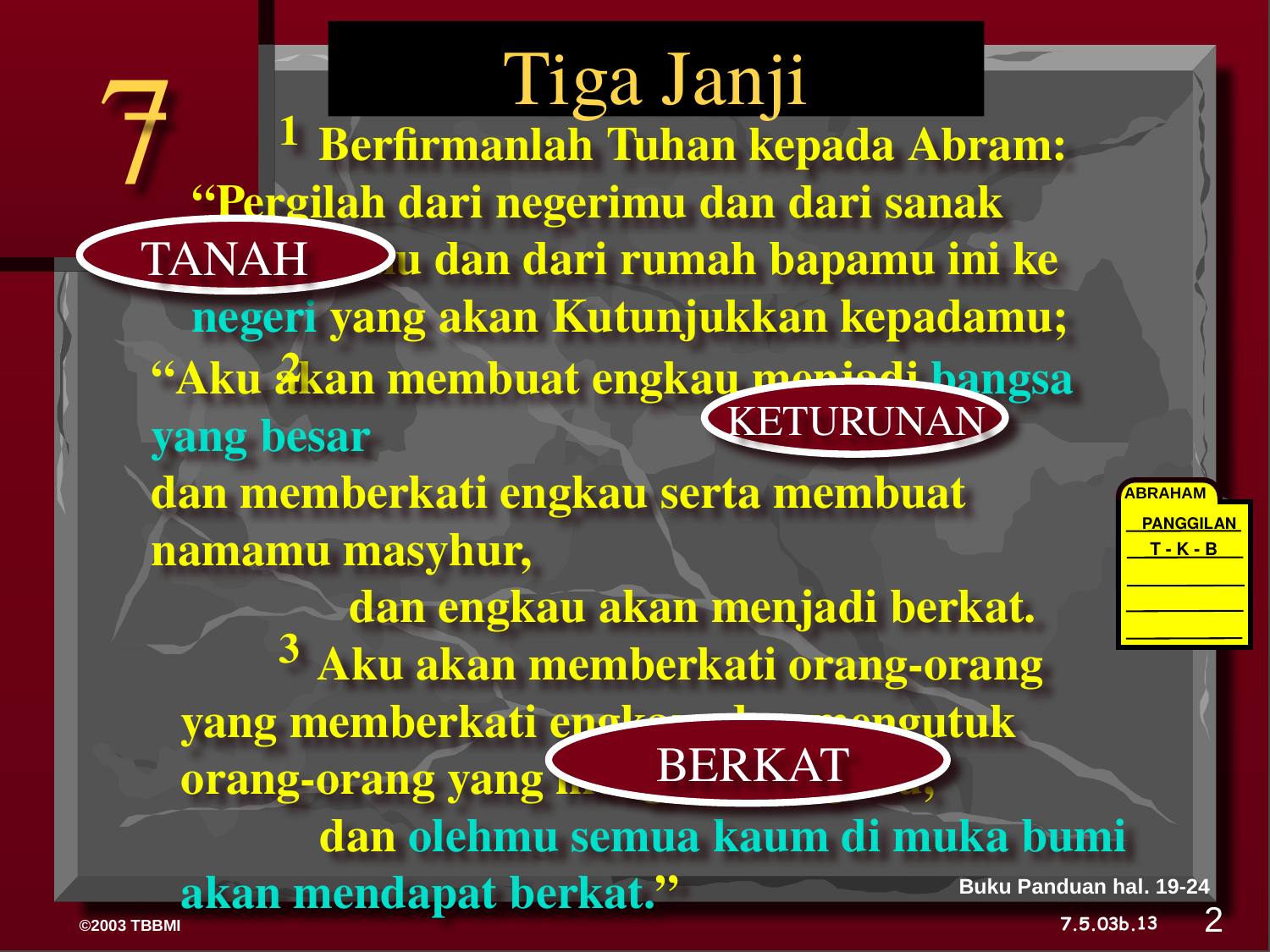

Tiga Janji
7
                            Genesis 12
	Berfirmanlah Tuhan kepada Abram: “Pergilah dari negerimu dan dari sanak saudaramu dan dari rumah bapamu ini ke negeri yang akan Kutunjukkan kepadamu;
1

TANAH

“Aku akan membuat engkau menjadi bangsa yang besar
dan memberkati engkau serta membuat namamu masyhur,
	      dan engkau akan menjadi berkat.
2

KETURUNAN
ABRAHAM

PANGGILAN

T - K - B

	 Aku akan memberkati orang-orang yang memberkati engkau, dan mengutuk orang-orang yang mengutuk engkau,
	 dan olehmu semua kaum di muka bumi akan mendapat berkat.”
3

BERKAT
Buku Panduan hal. 19-24
2
13